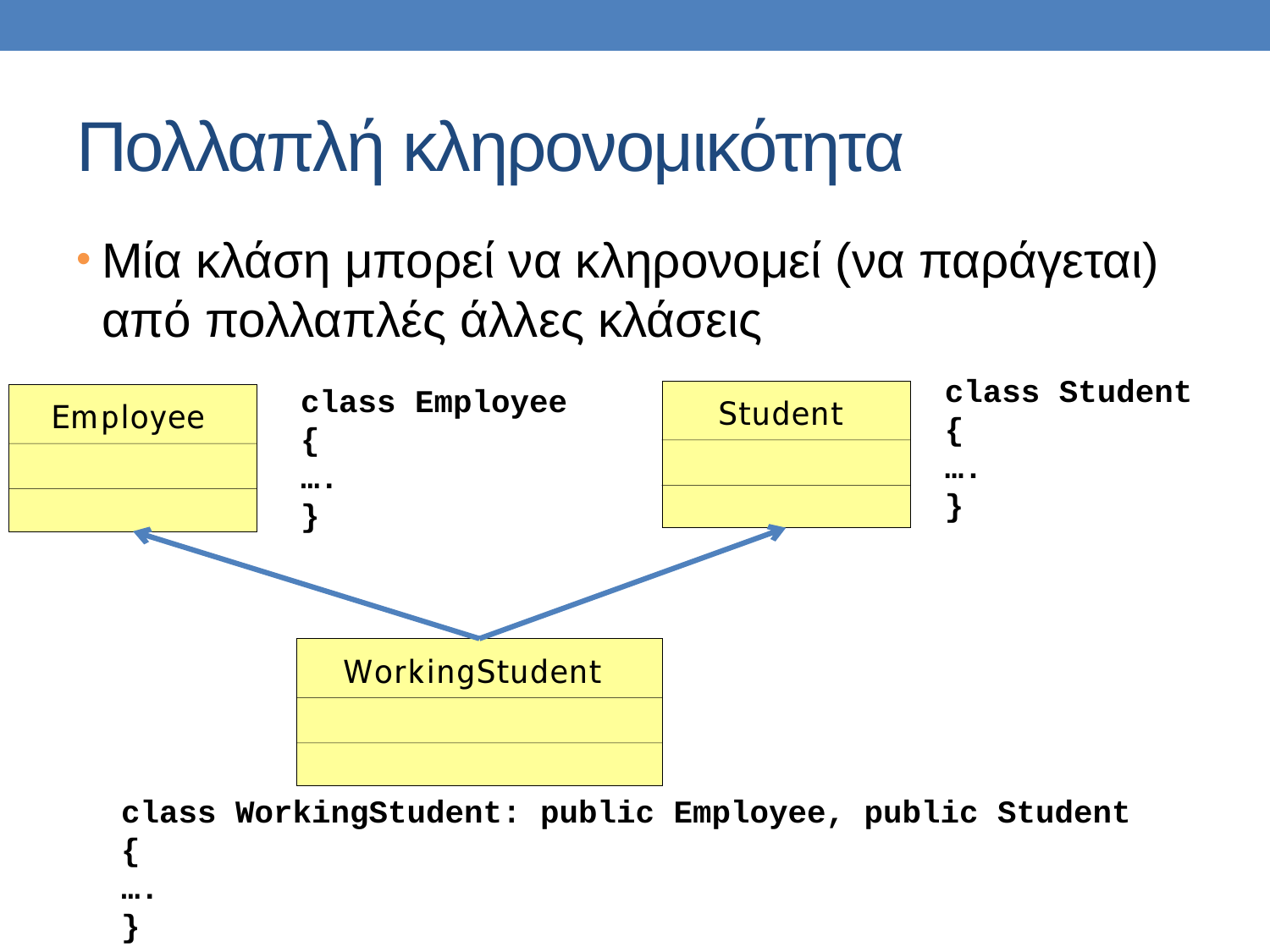

# Πολλαπλή κληρονομικότητα
Μία κλάση μπορεί να κληρονομεί (να παράγεται) από πολλαπλές άλλες κλάσεις
class Student
{
….
}
class Employee
{
….
}

Student

Employee

WorkingStudent

class WorkingStudent: public Employee, public Student
{
….
}